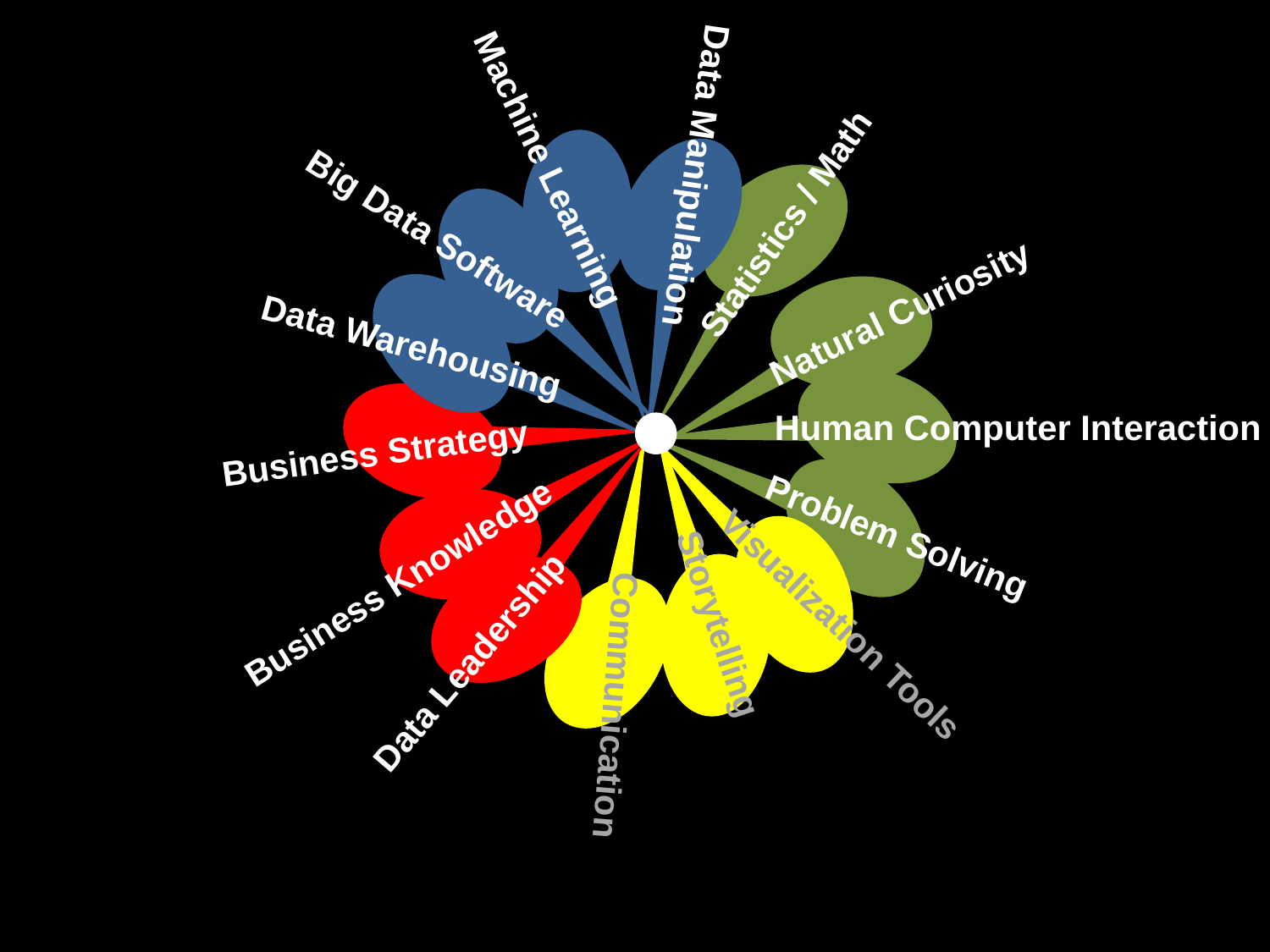

Data Manipulation
Machine Learning

Statistics / Math

Big Data Software
Natural Curiosity

Data Warehousing

Human Computer Interaction

Business Strategy

Problem Solving
Business Knowledge

Data Leadership
Visualization Tools
Storytelling
Communication